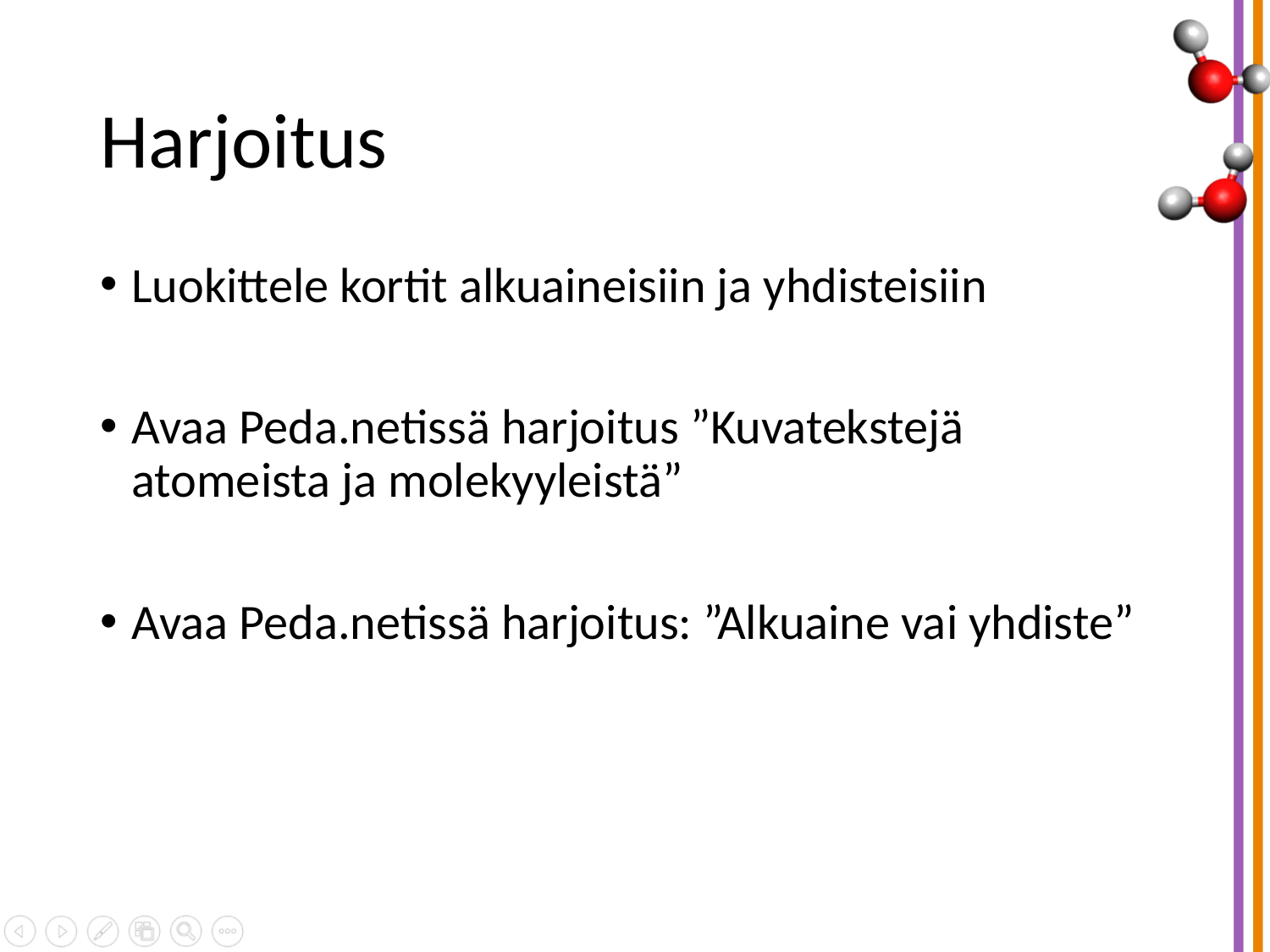

# Harjoitus
Luokittele kortit alkuaineisiin ja yhdisteisiin

Avaa Peda.netissä harjoitus ”Kuvatekstejä atomeista ja molekyyleistä”

Avaa Peda.netissä harjoitus: ”Alkuaine vai yhdiste”